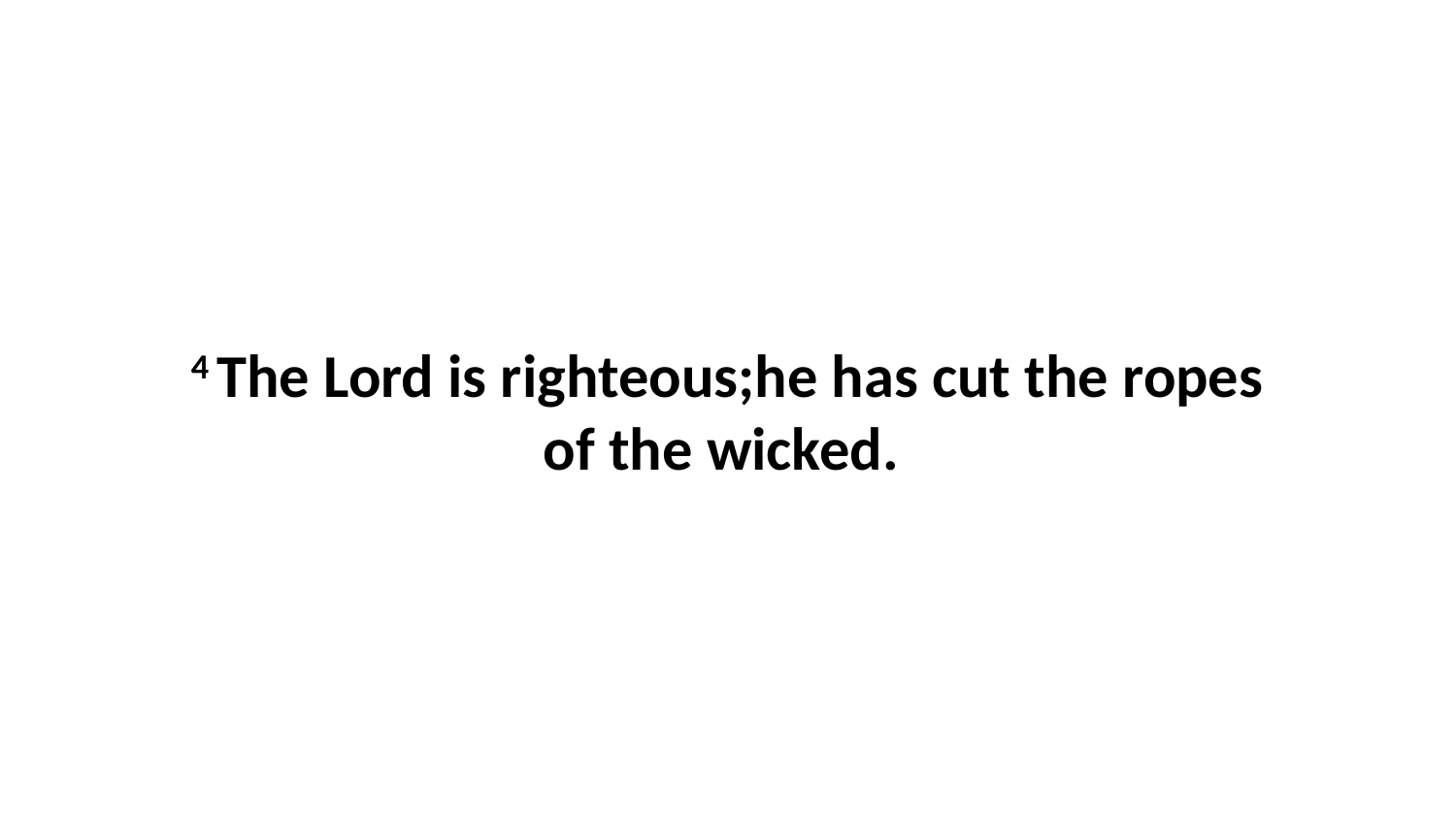

4 The Lord is righteous;he has cut the ropes of the wicked.